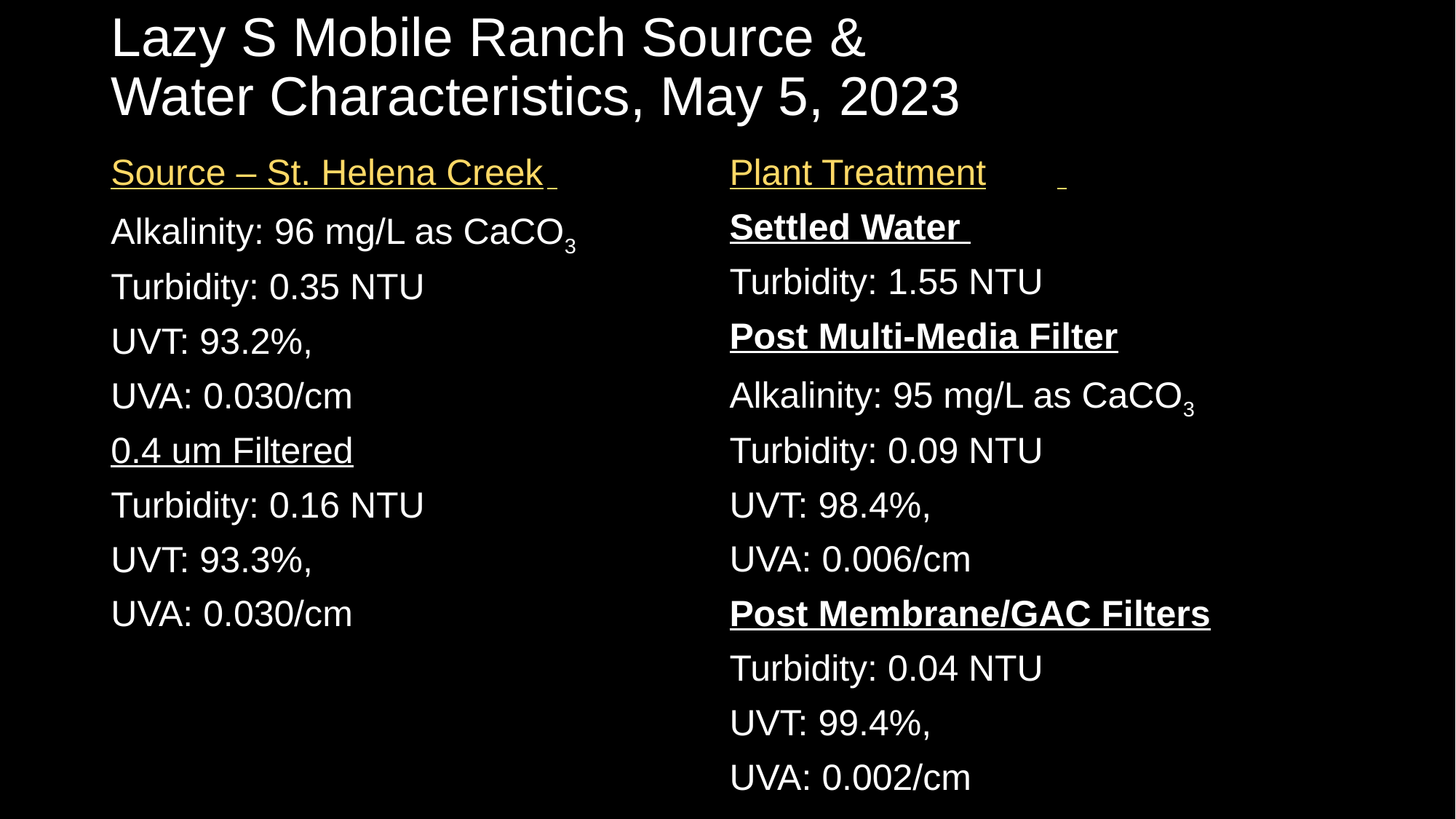

# Lazy S Mobile Ranch Source & Water Characteristics, May 5, 2023
Source – St. Helena Creek
Alkalinity: 96 mg/L as CaCO3
Turbidity: 0.35 NTU
UVT: 93.2%,
UVA: 0.030/cm
0.4 um Filtered
Turbidity: 0.16 NTU
UVT: 93.3%,
UVA: 0.030/cm
Plant Treatment
Settled Water
Turbidity: 1.55 NTU
Post Multi-Media Filter
Alkalinity: 95 mg/L as CaCO3
Turbidity: 0.09 NTU
UVT: 98.4%,
UVA: 0.006/cm
Post Membrane/GAC Filters
Turbidity: 0.04 NTU
UVT: 99.4%,
UVA: 0.002/cm